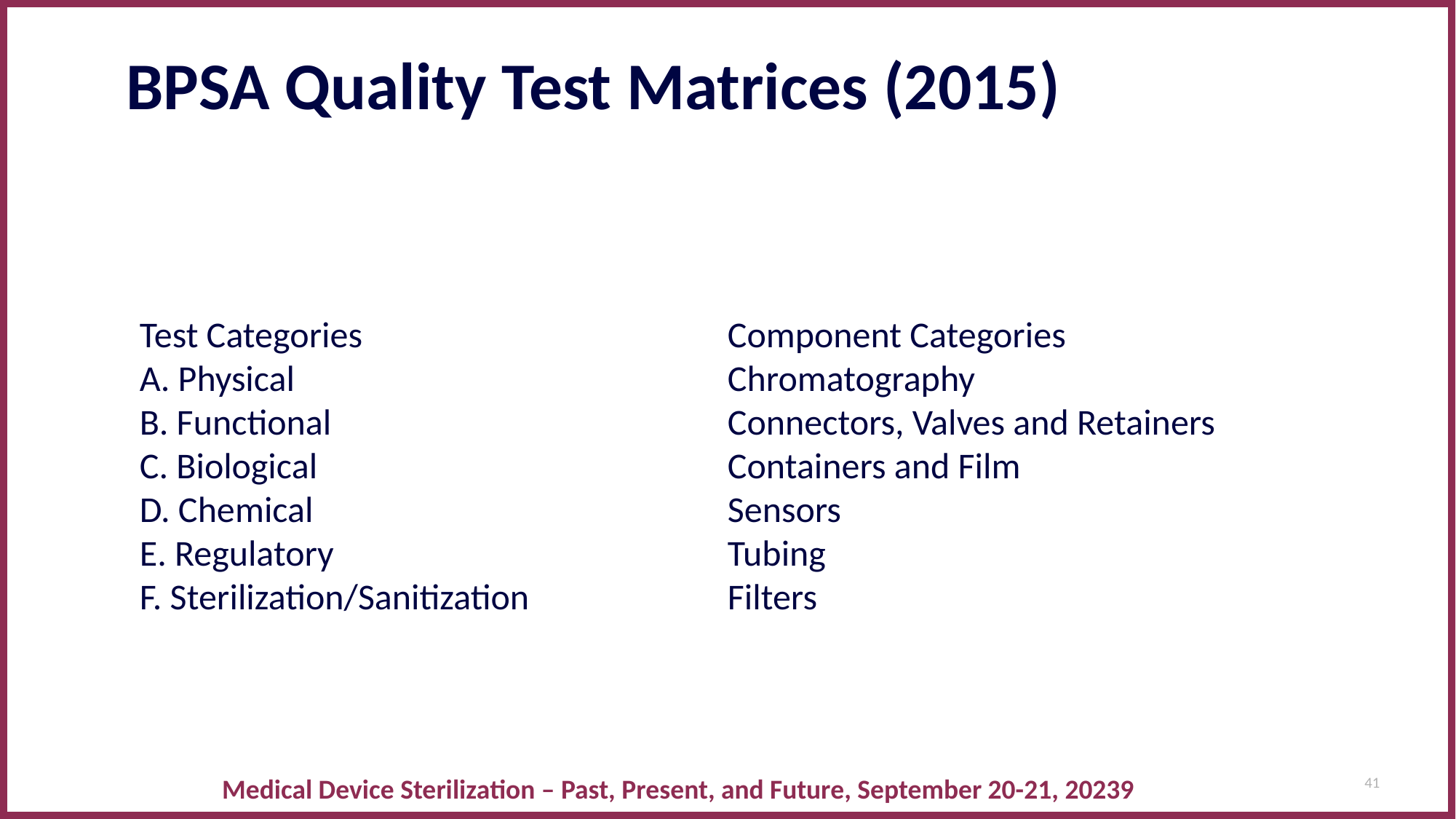

# BPSA Quality Test Matrices (2015)

Test Categories
A. Physical
B. Functional
C. Biological
D. Chemical
E. Regulatory
F. Sterilization/Sanitization

Component Categories
Chromatography
Connectors, Valves and Retainers
Containers and Film
Sensors
Tubing
Filters
41